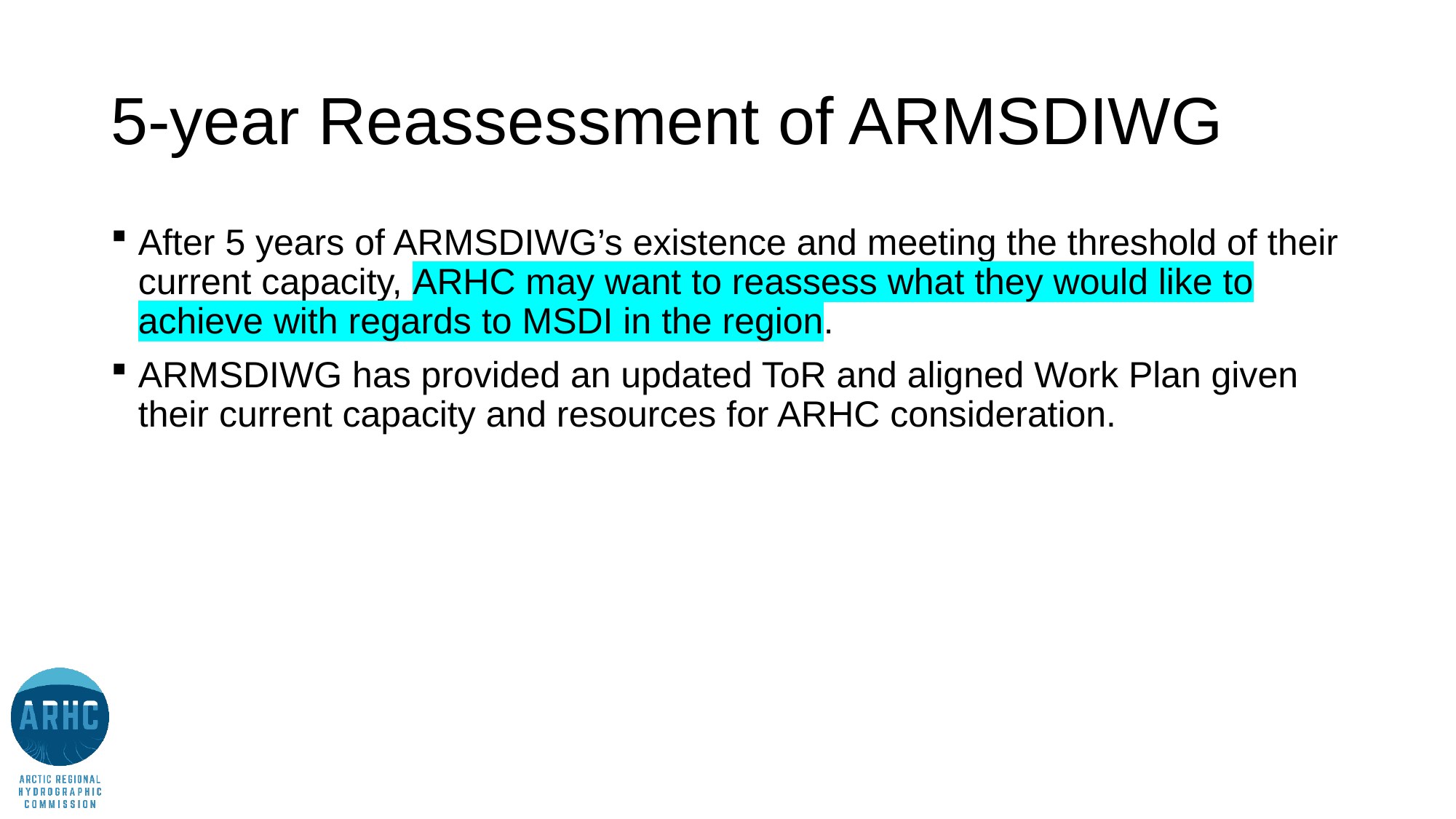

# 5-year Reassessment of ARMSDIWG
After 5 years of ARMSDIWG’s existence and meeting the threshold of their current capacity, ARHC may want to reassess what they would like to achieve with regards to MSDI in the region.
ARMSDIWG has provided an updated ToR and aligned Work Plan given their current capacity and resources for ARHC consideration.